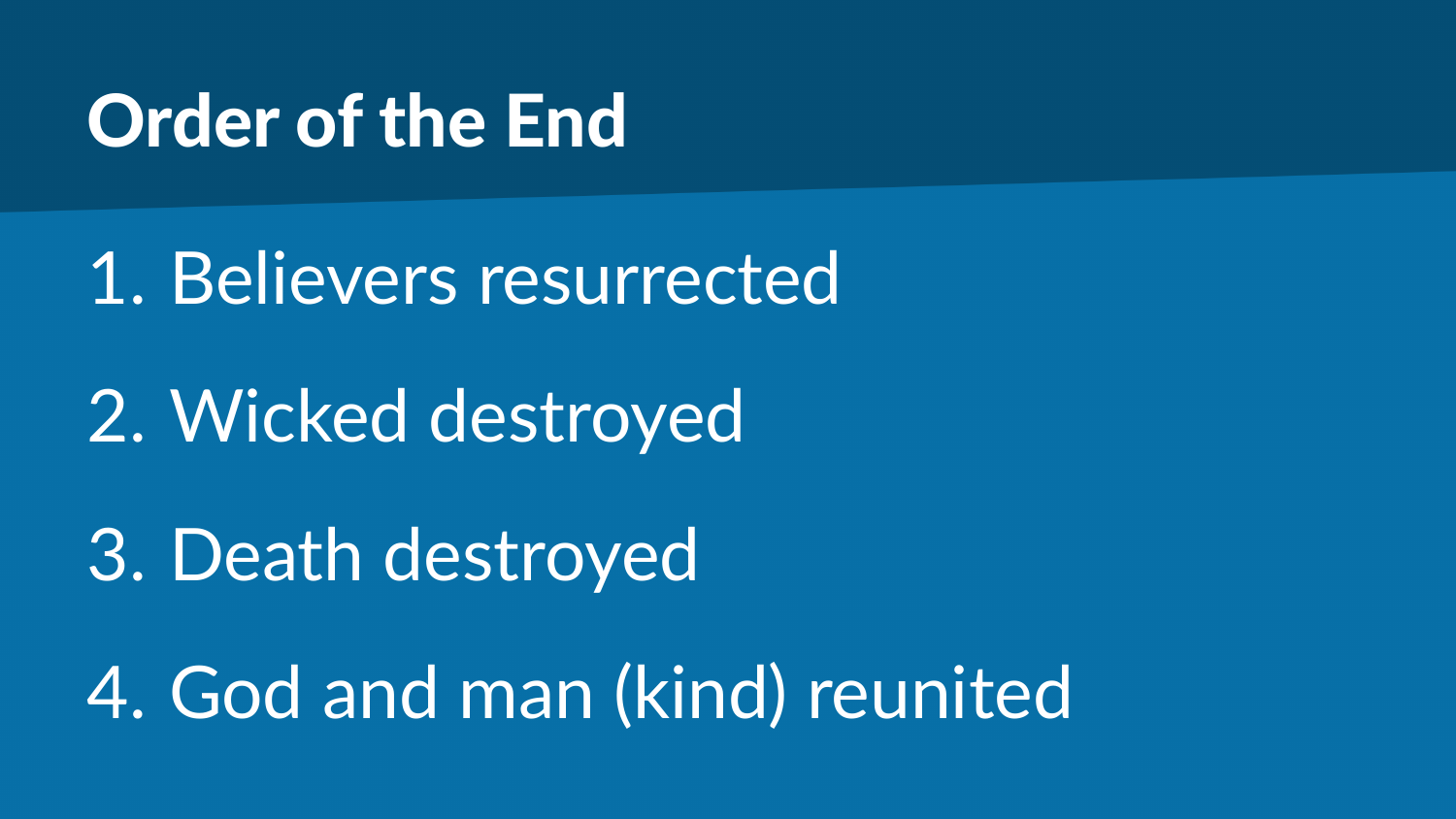

# Order of the End
Believers resurrected
Wicked destroyed
Death destroyed
God and man (kind) reunited